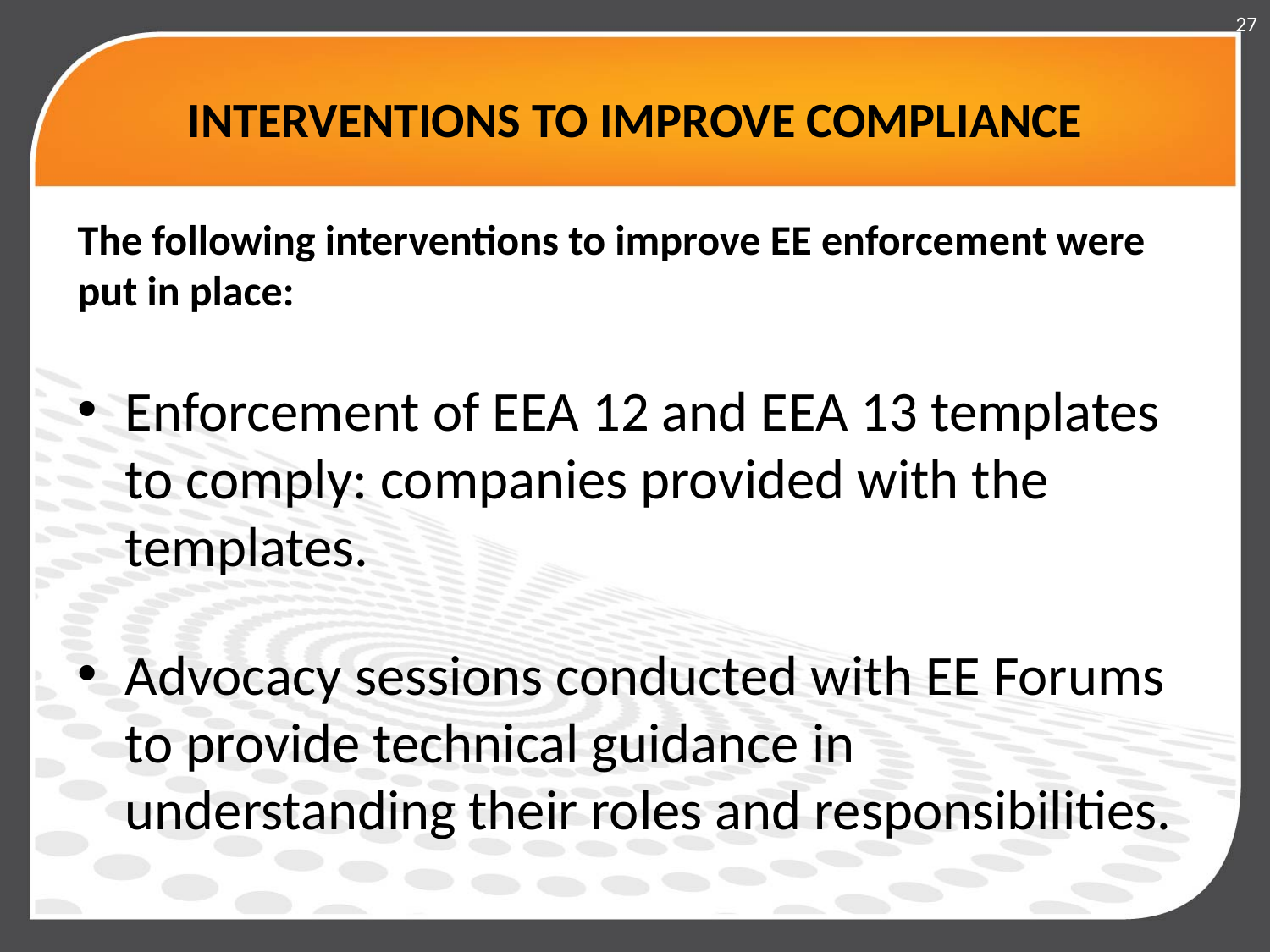

27
# INTERVENTIONS TO IMPROVE COMPLIANCE
The following interventions to improve EE enforcement were put in place:

Enforcement of EEA 12 and EEA 13 templates to comply: companies provided with the templates.

Advocacy sessions conducted with EE Forums to provide technical guidance in understanding their roles and responsibilities.